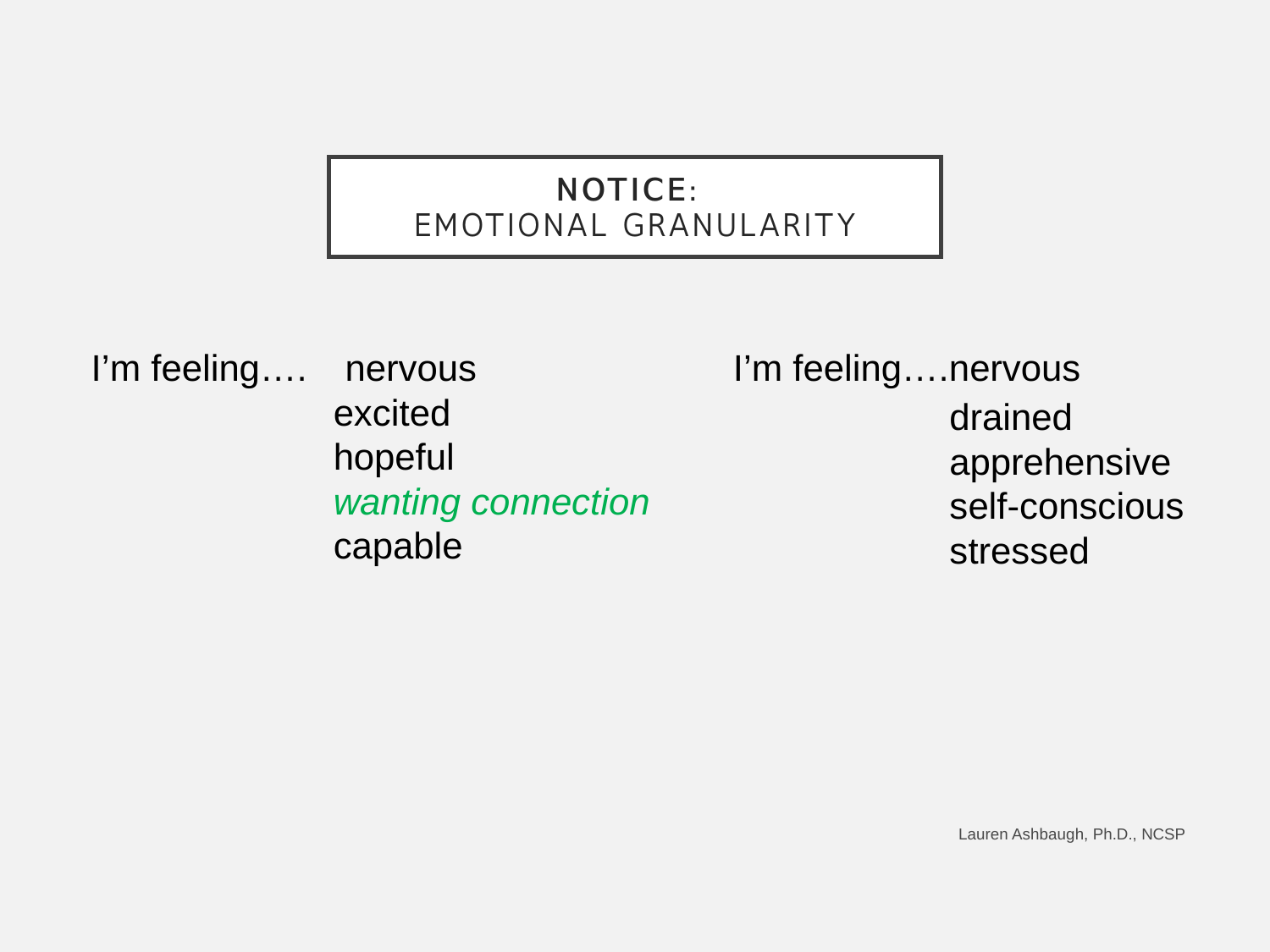

# Notice: Emotional Granularity
I’m feeling….	nervous

I’m feeling….nervous

excited
hopeful
wanting connection
capable

drained
apprehensive
self-conscious
stressed
Lauren Ashbaugh, Ph.D., NCSP